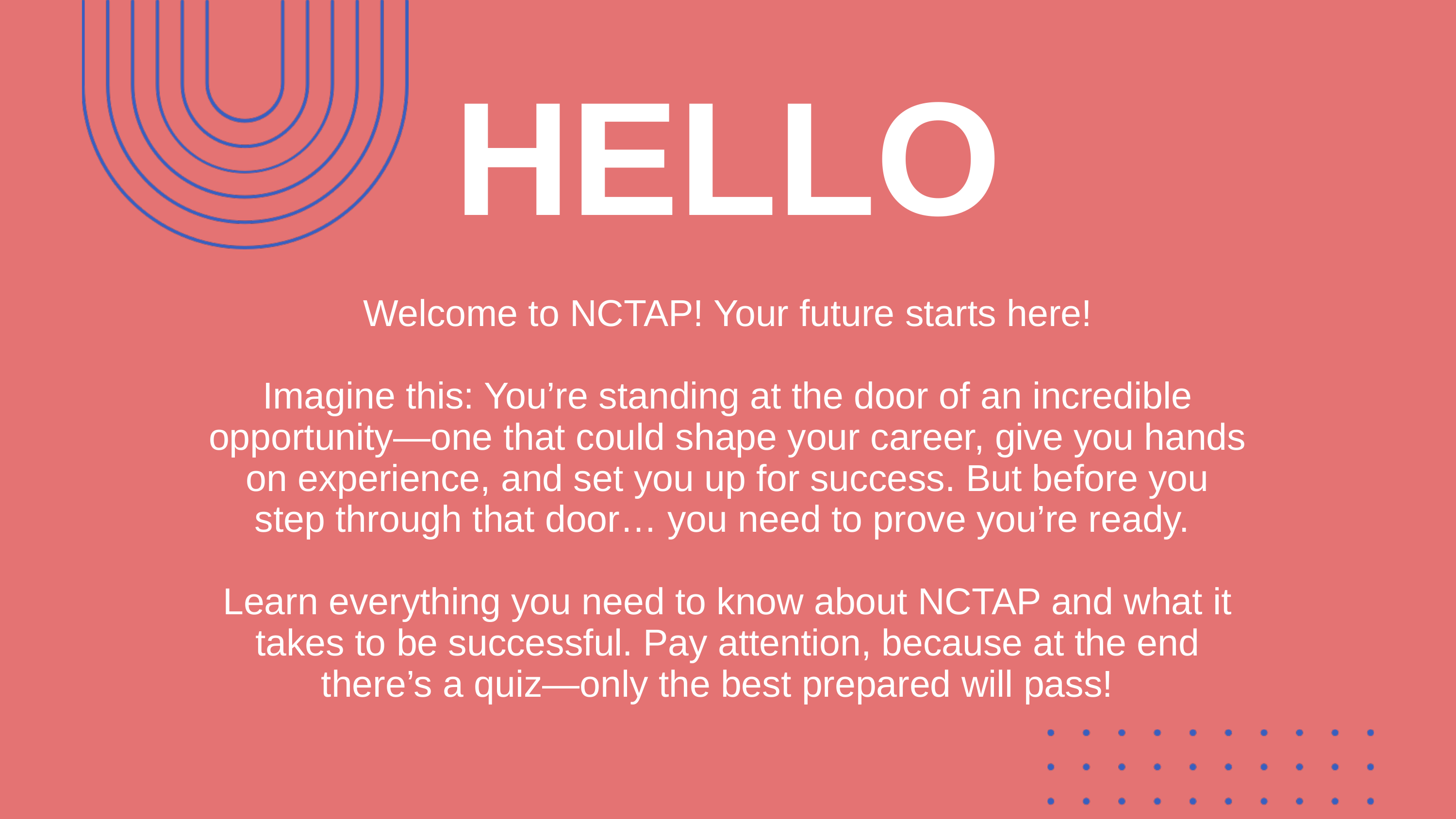

HELLO
Welcome to NCTAP! Your future starts here!

Imagine this: You’re standing at the door of an incredible opportunity—one that could shape your career, give you hands on experience, and set you up for success. But before you step through that door… you need to prove you’re ready.

Learn everything you need to know about NCTAP and what it takes to be successful. Pay attention, because at the end there’s a quiz—only the best prepared will pass!